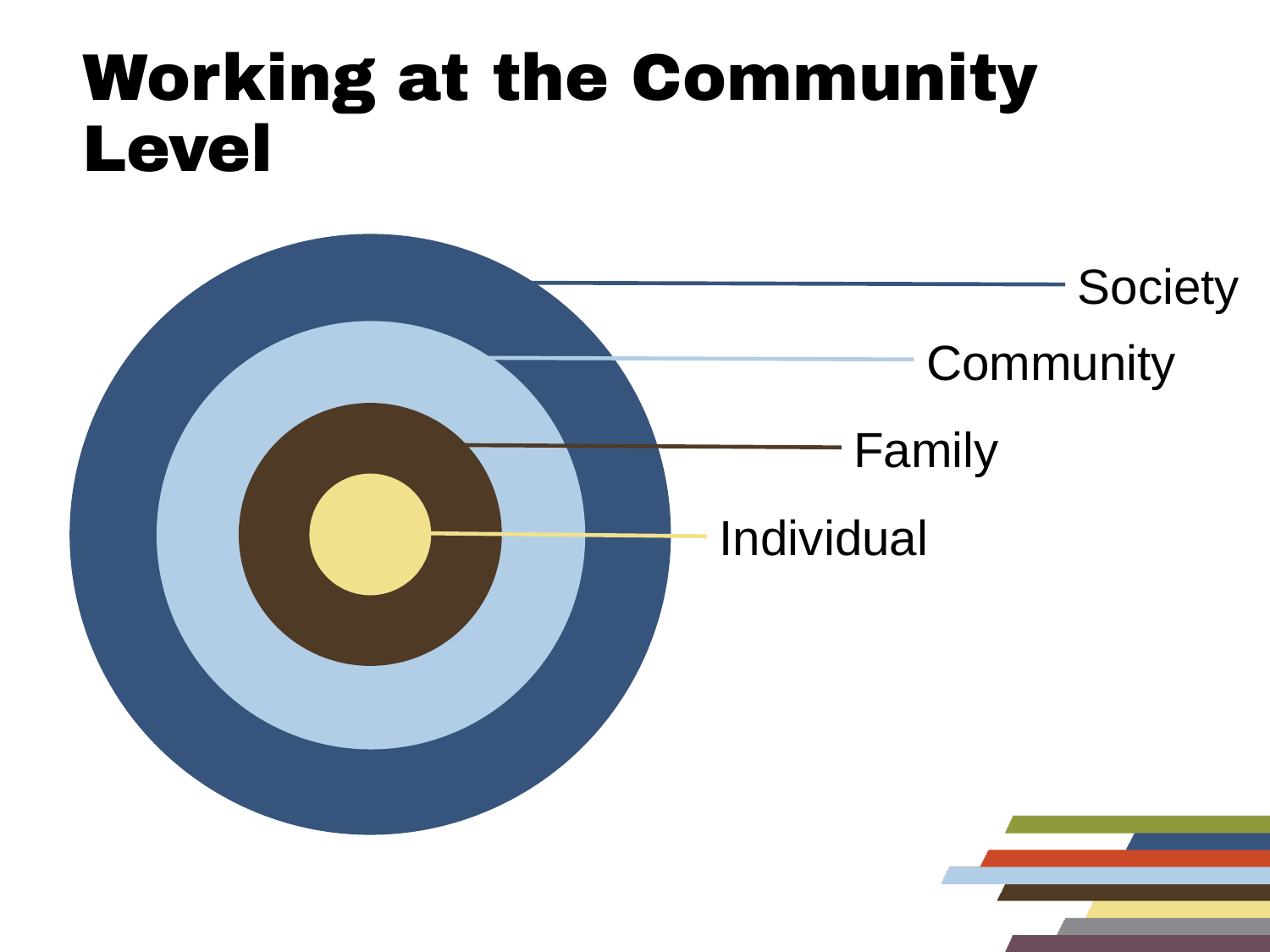

# Working at the Community Level

Society

Community

Family

Individual